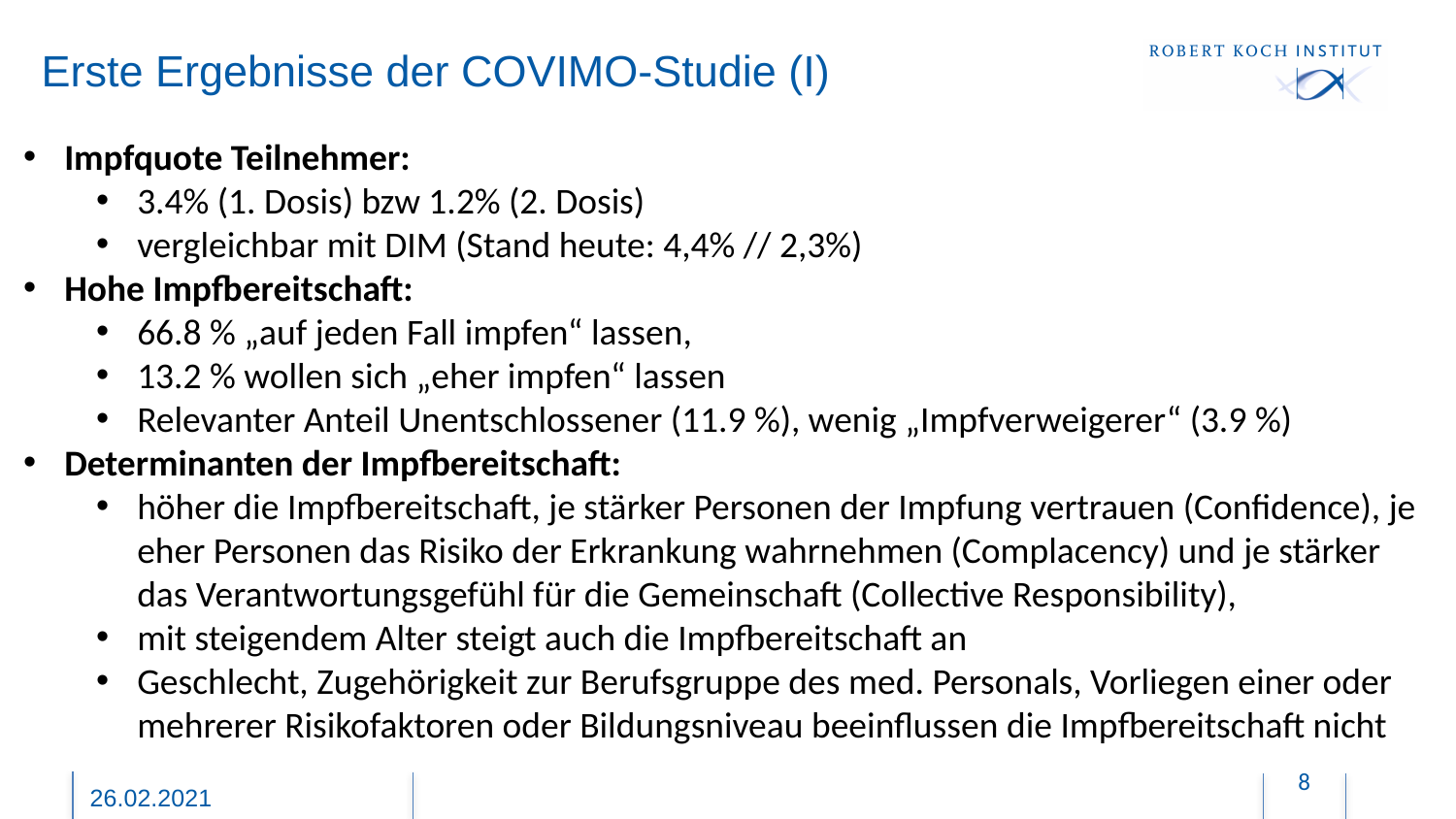

# Erste Ergebnisse der COVIMO-Studie (I)
Impfquote Teilnehmer:
3.4% (1. Dosis) bzw 1.2% (2. Dosis)
vergleichbar mit DIM (Stand heute: 4,4% // 2,3%)
Hohe Impfbereitschaft:
66.8 % „auf jeden Fall impfen“ lassen,
13.2 % wollen sich „eher impfen“ lassen
Relevanter Anteil Unentschlossener (11.9 %), wenig „Impfverweigerer“ (3.9 %)
Determinanten der Impfbereitschaft:
höher die Impfbereitschaft, je stärker Personen der Impfung vertrauen (Confidence), je eher Personen das Risiko der Erkrankung wahrnehmen (Complacency) und je stärker das Verantwortungsgefühl für die Gemeinschaft (Collective Responsibility),
mit steigendem Alter steigt auch die Impfbereitschaft an
Geschlecht, Zugehörigkeit zur Berufsgruppe des med. Personals, Vorliegen einer oder mehrerer Risikofaktoren oder Bildungsniveau beeinflussen die Impfbereitschaft nicht
8
26.02.2021